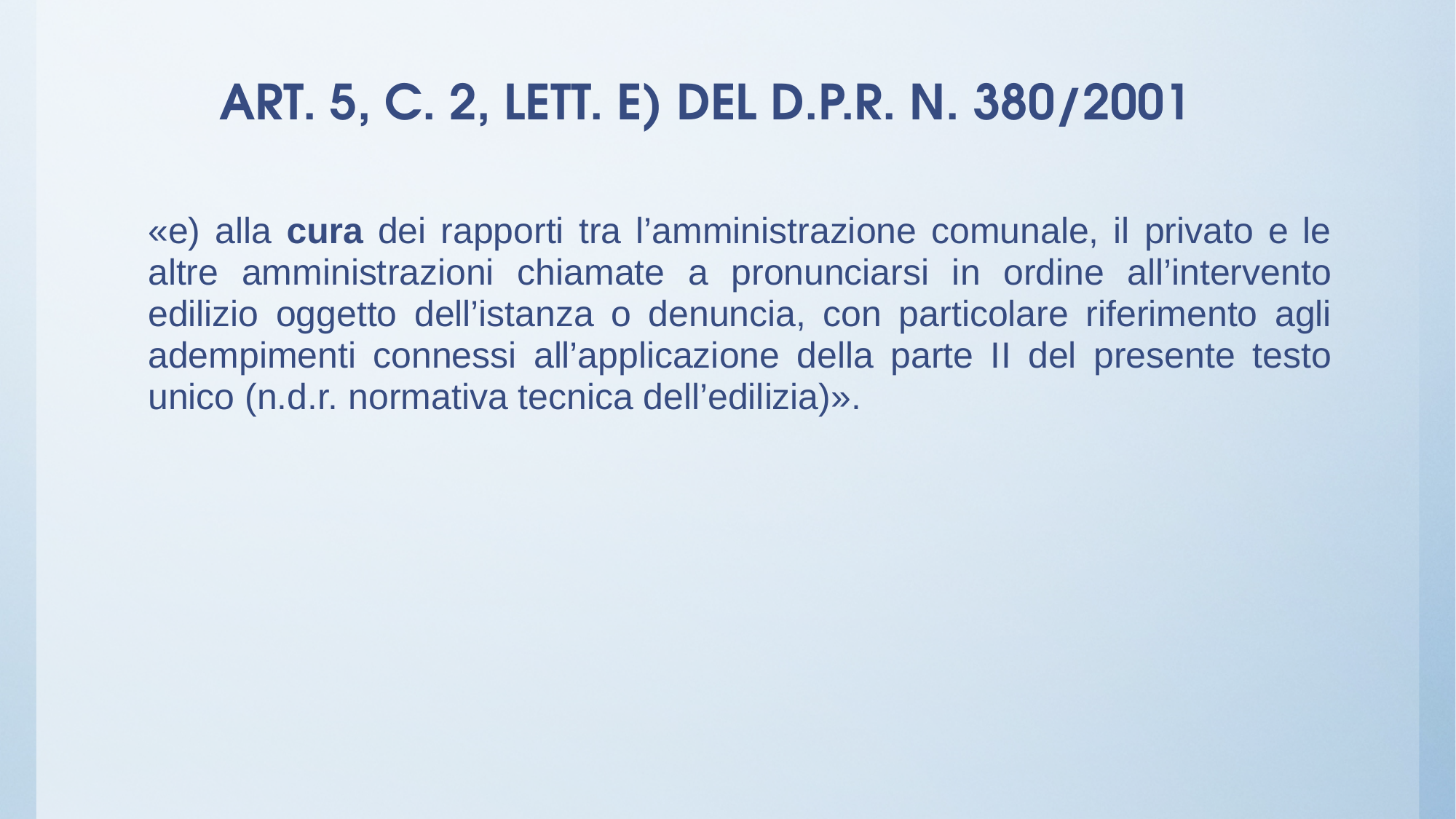

# ART. 5, C. 2, LETT. E) DEL D.P.R. N. 380/2001
«e) alla cura dei rapporti tra l’amministrazione comunale, il privato e le altre amministrazioni chiamate a pronunciarsi in ordine all’intervento edilizio oggetto dell’istanza o denuncia, con particolare riferimento agli adempimenti connessi all’applicazione della parte II del presente testo unico (n.d.r. normativa tecnica dell’edilizia)».